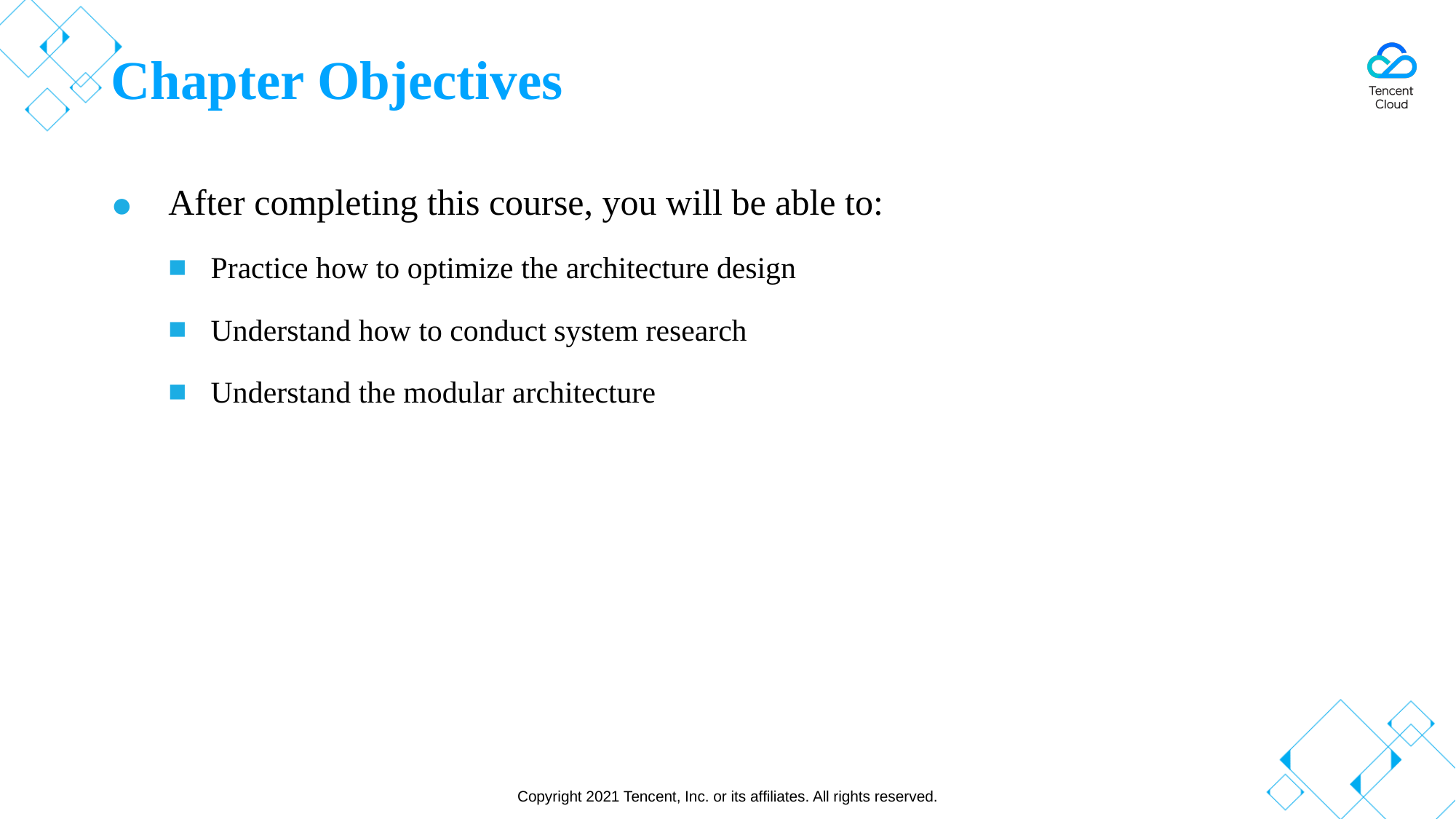

# Chapter Objectives
After completing this course, you will be able to:
Practice how to optimize the architecture design
Understand how to conduct system research
Understand the modular architecture